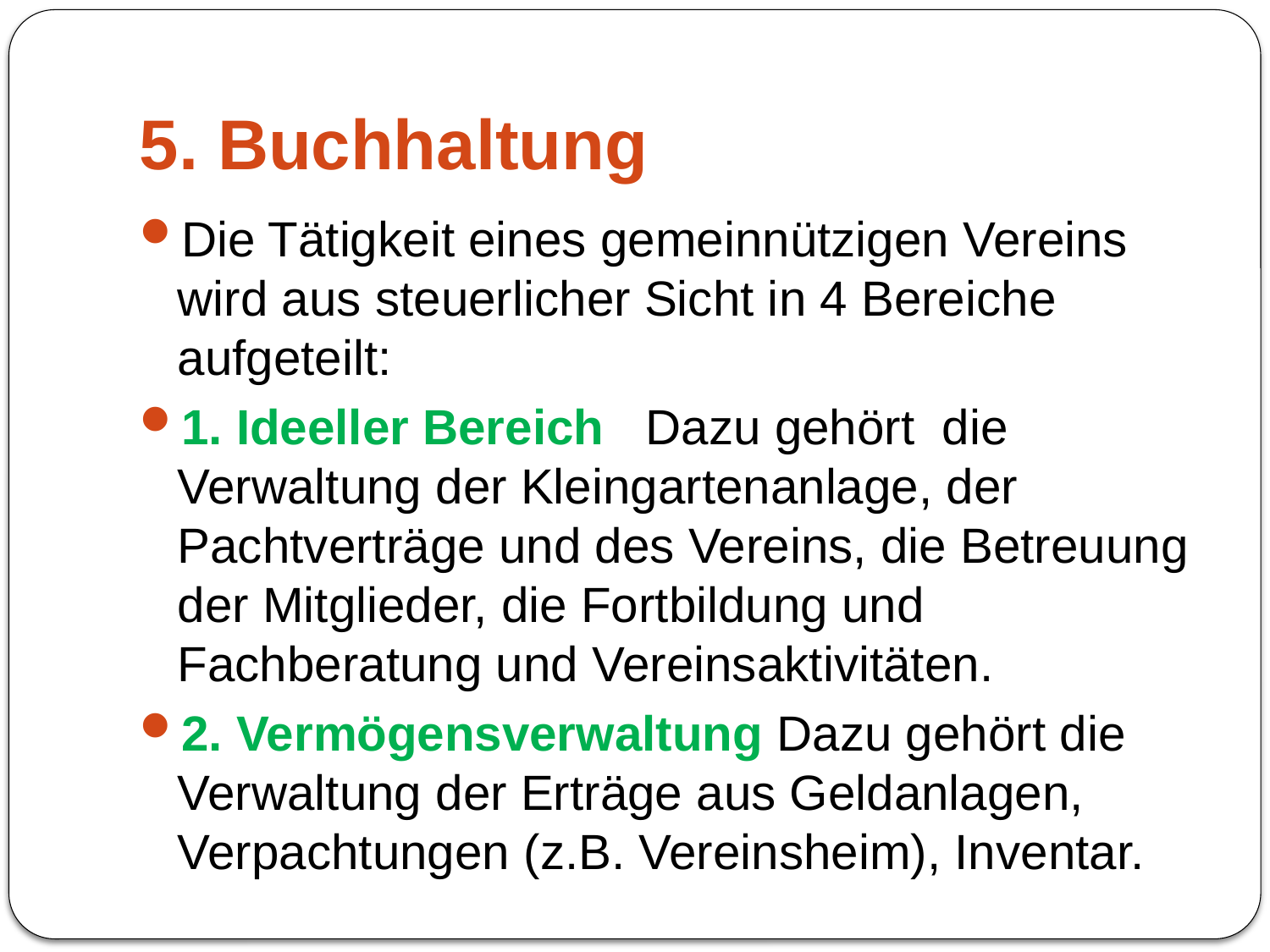

# 5. Buchhaltung
Die Tätigkeit eines gemeinnützigen Vereins wird aus steuerlicher Sicht in 4 Bereiche aufgeteilt:
1. Ideeller Bereich   Dazu gehört  die Verwaltung der Kleingartenanlage, der Pachtverträge und des Vereins, die Betreuung der Mitglieder, die Fortbildung und Fachberatung und Vereinsaktivitäten.
2. Vermögensverwaltung Dazu gehört die Verwaltung der Erträge aus Geldanlagen, Verpachtungen (z.B. Vereinsheim), Inventar.